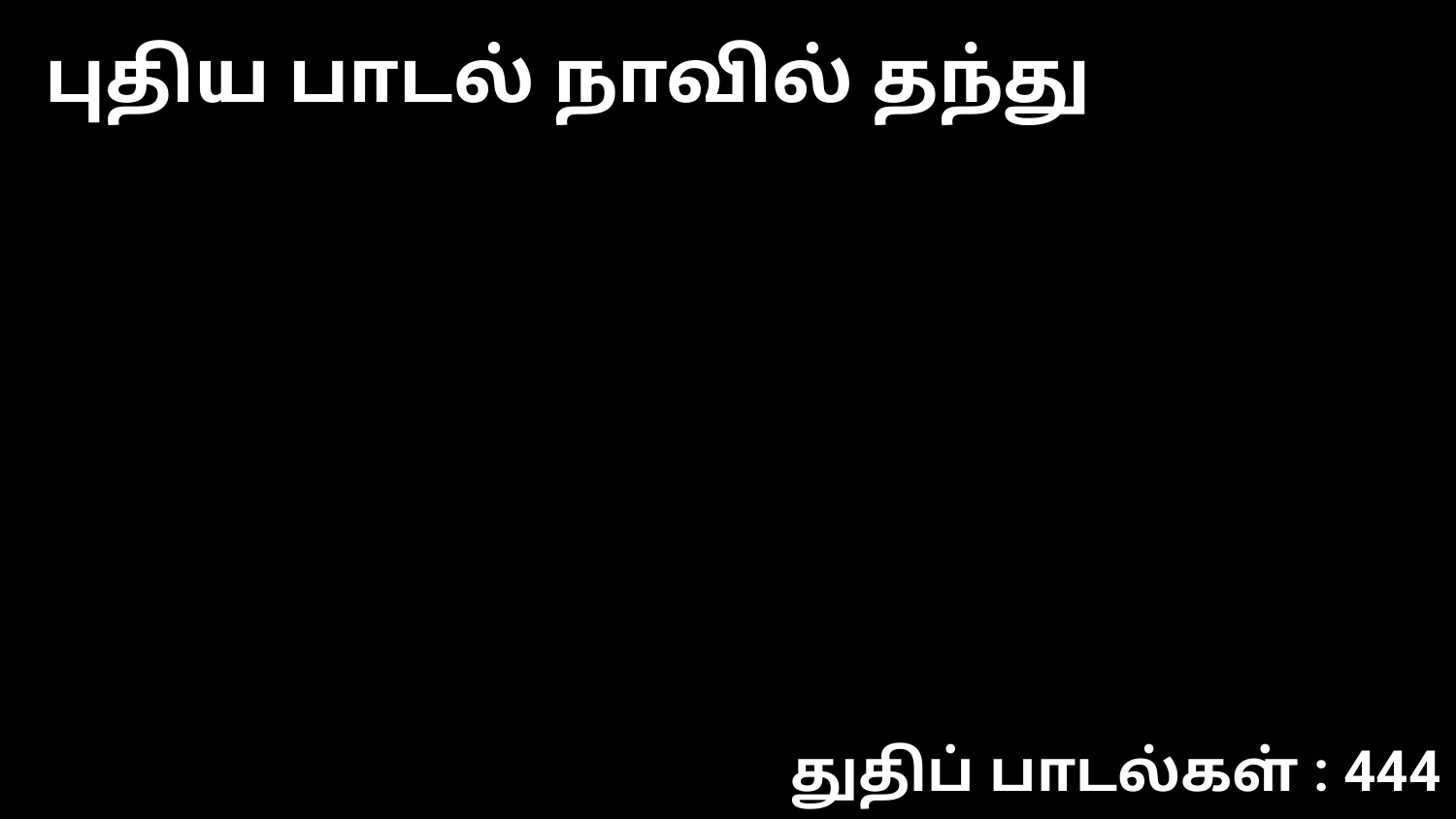

புதிய பாடல் நாவில் தந்து
துதிப் பாடல்கள் : 444